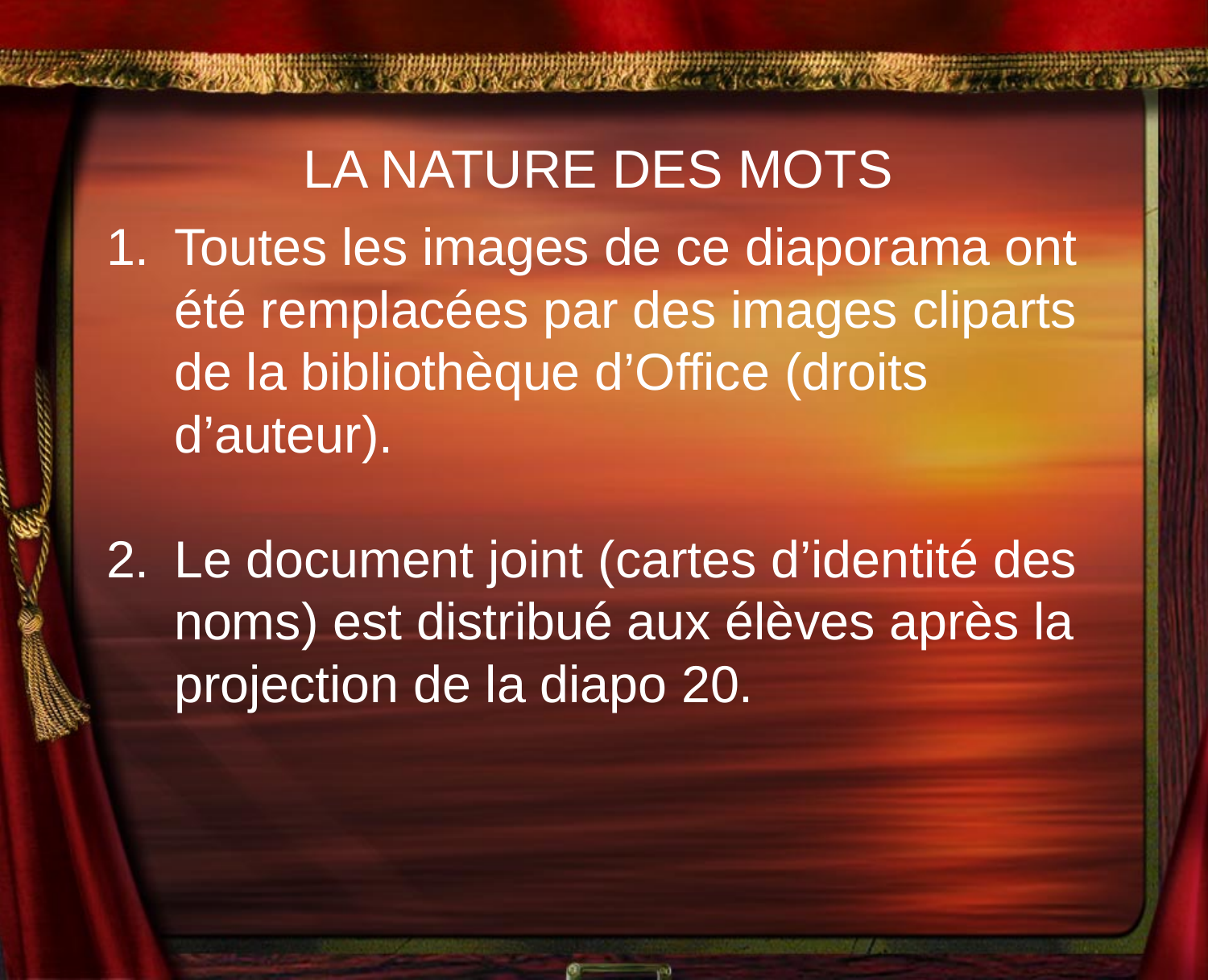

LA NATURE DES MOTS
Toutes les images de ce diaporama ont été remplacées par des images cliparts de la bibliothèque d’Office (droits d’auteur).

Le document joint (cartes d’identité des noms) est distribué aux élèves après la projection de la diapo 20.